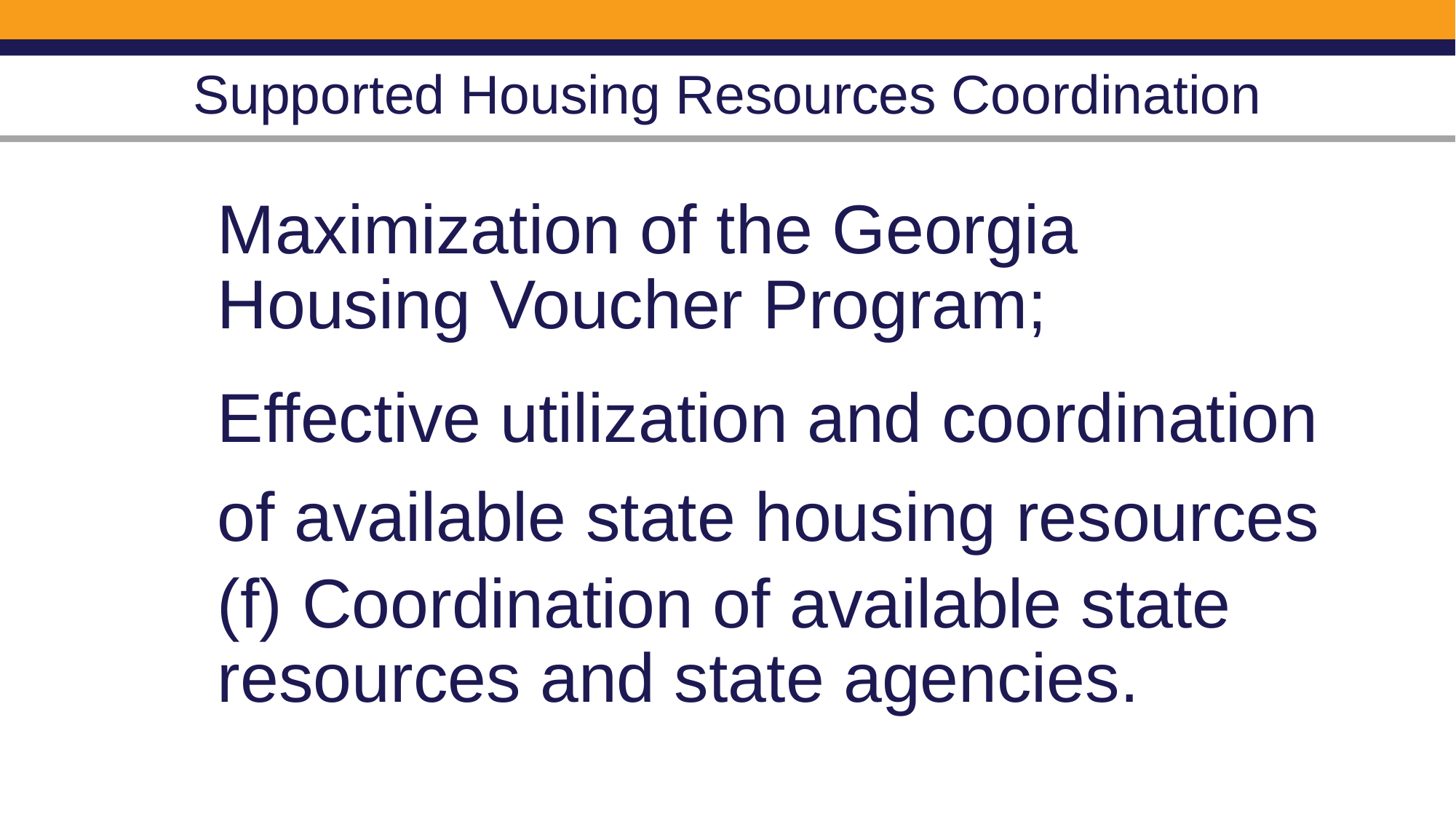

# Supported Housing Resources Coordination
Maximization of the Georgia Housing Voucher Program;
Effective utilization and coordination of available state housing resources
(f) Coordination of available state resources and state agencies.